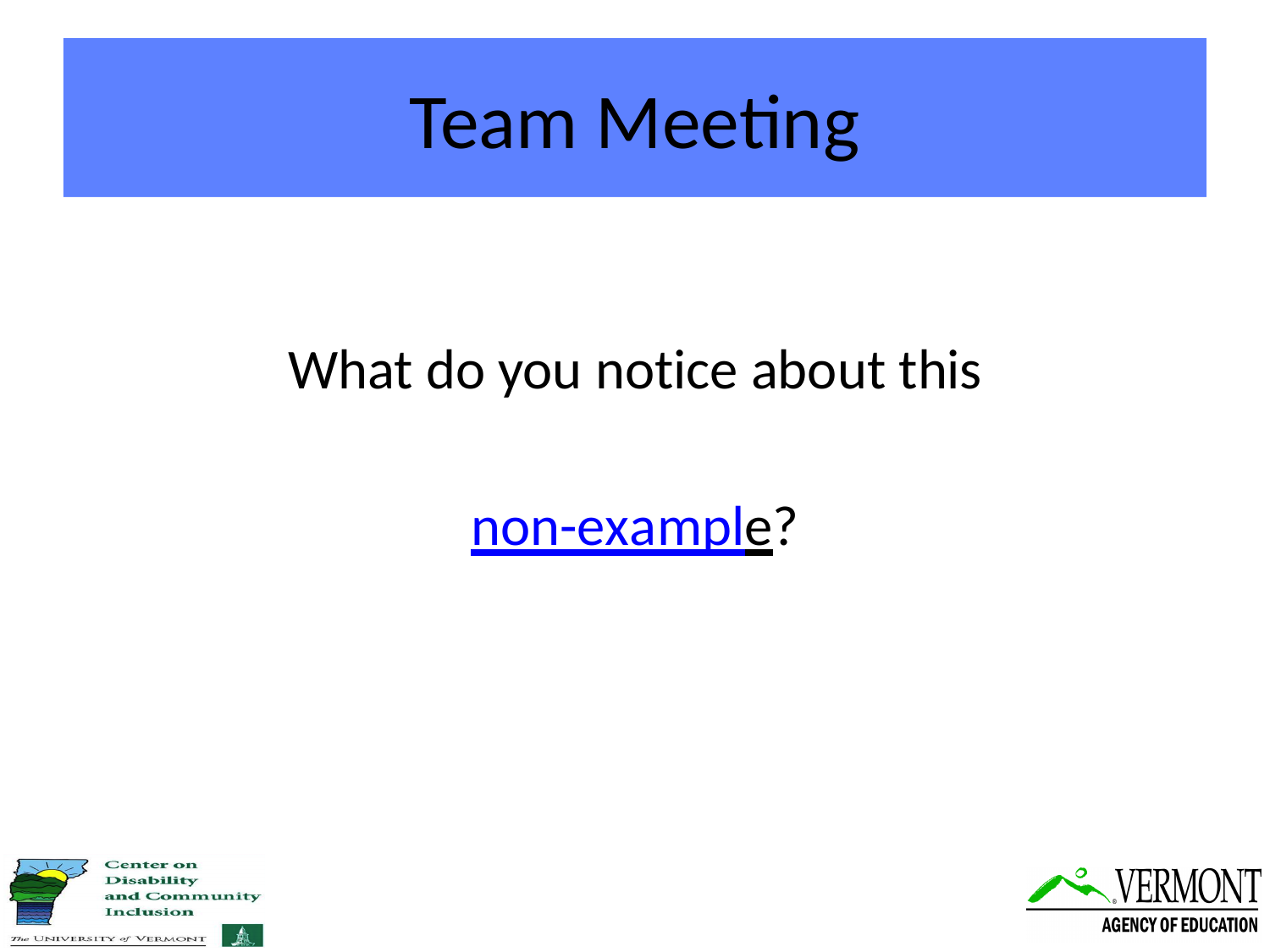

# Team Meeting
What do you notice about this

non-example?